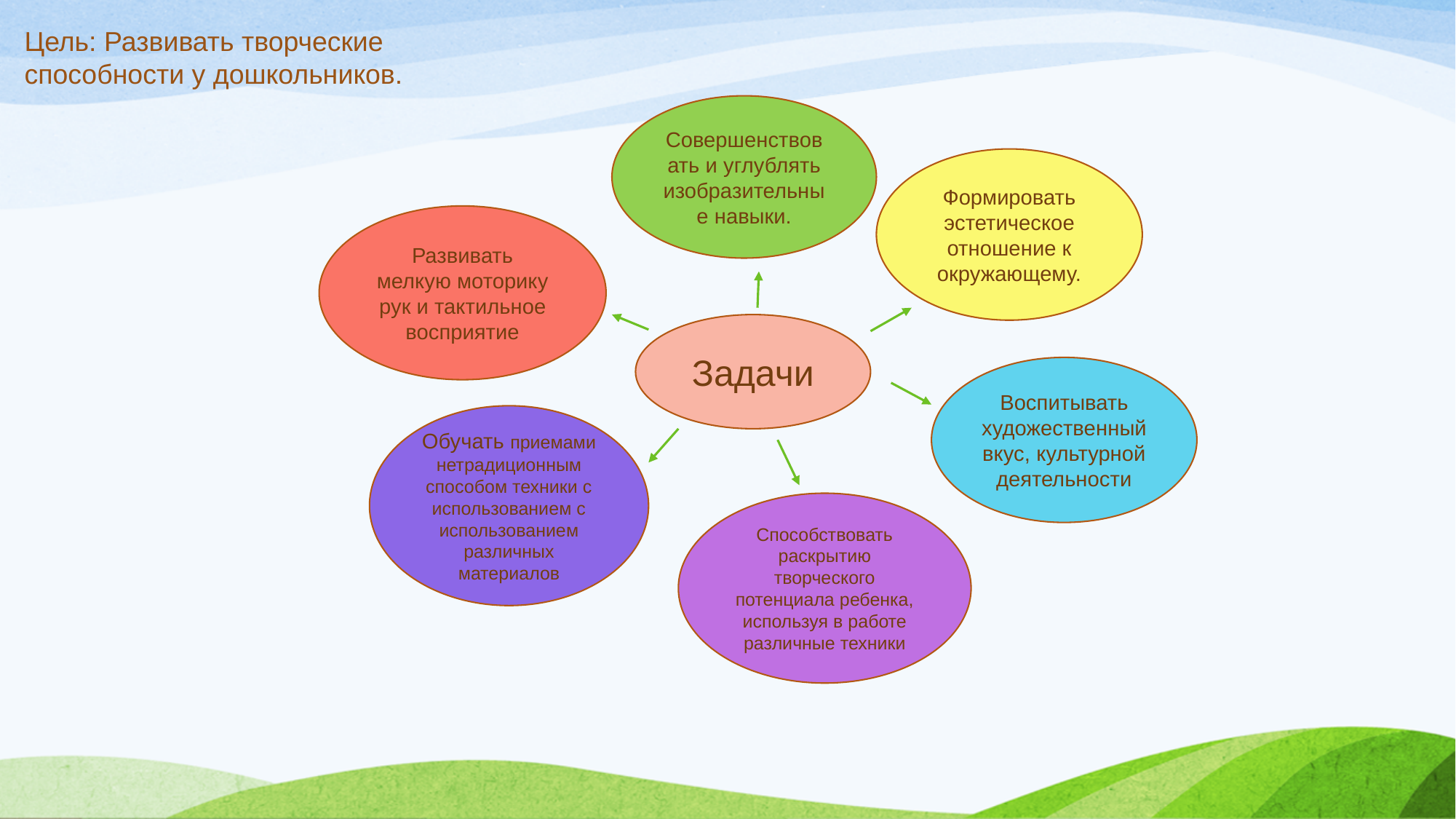

Цель: Развивать творческие способности у дошкольников.
Совершенствовать и углублять изобразительные навыки.
Формировать эстетическое отношение к окружающему.
Развивать мелкую моторику рук и тактильное восприятие
Задачи
Воспитывать художественный вкус, культурной деятельности
Обучать приемами нетрадиционным способом техники с использованием с использованием различных материалов
Способствовать раскрытию творческого потенциала ребенка, используя в работе различные техники